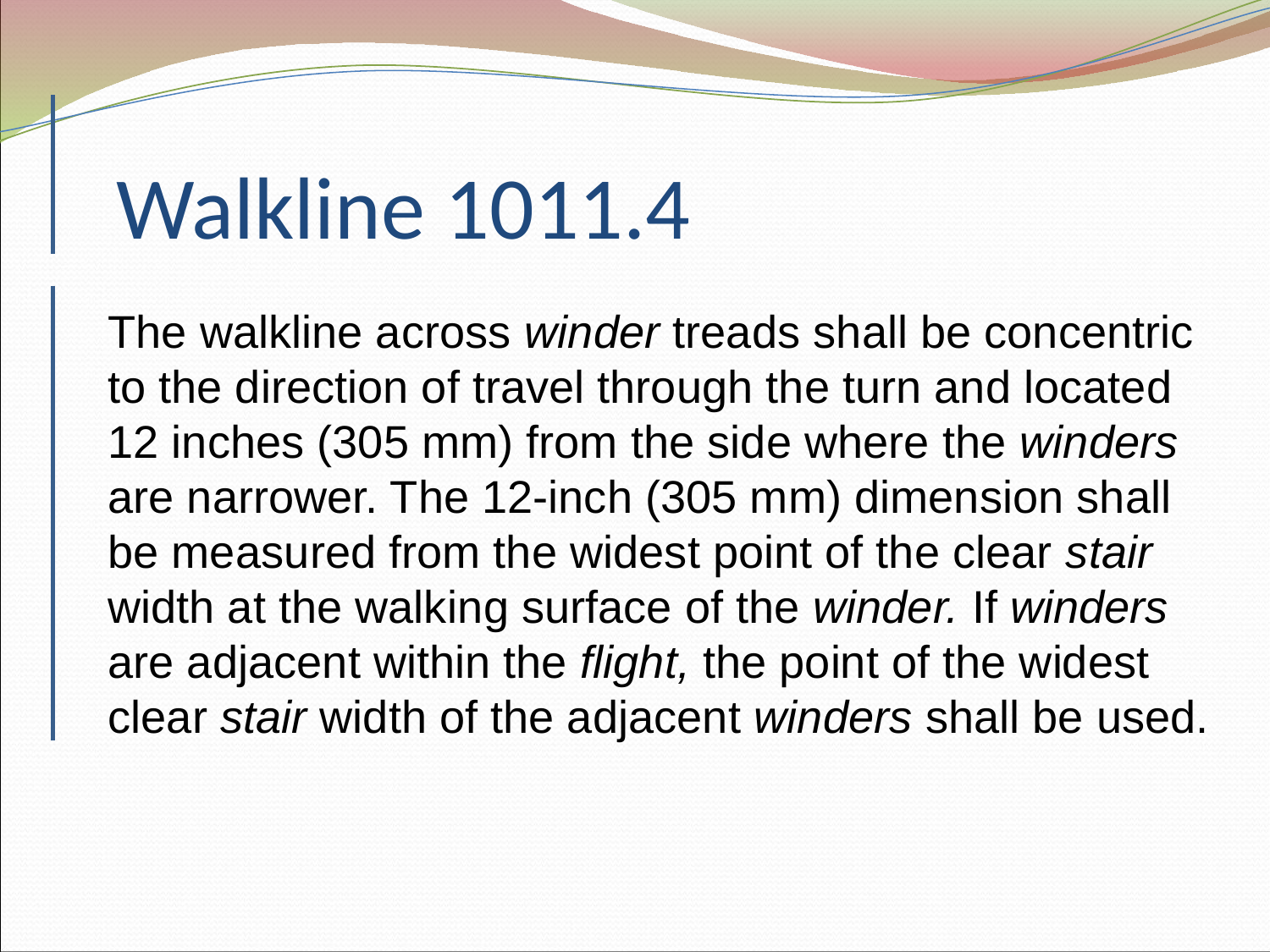

# Walkline 1011.4
The walkline across winder treads shall be concentric to the direction of travel through the turn and located 12 inches (305 mm) from the side where the winders are narrower. The 12-inch (305 mm) dimension shall be mea­sured from the widest point of the clear stair width at the walk­ing surface of the winder. If winders are adjacent within the flight, the point of the widest clear stair width of the adjacent winders shall be used.